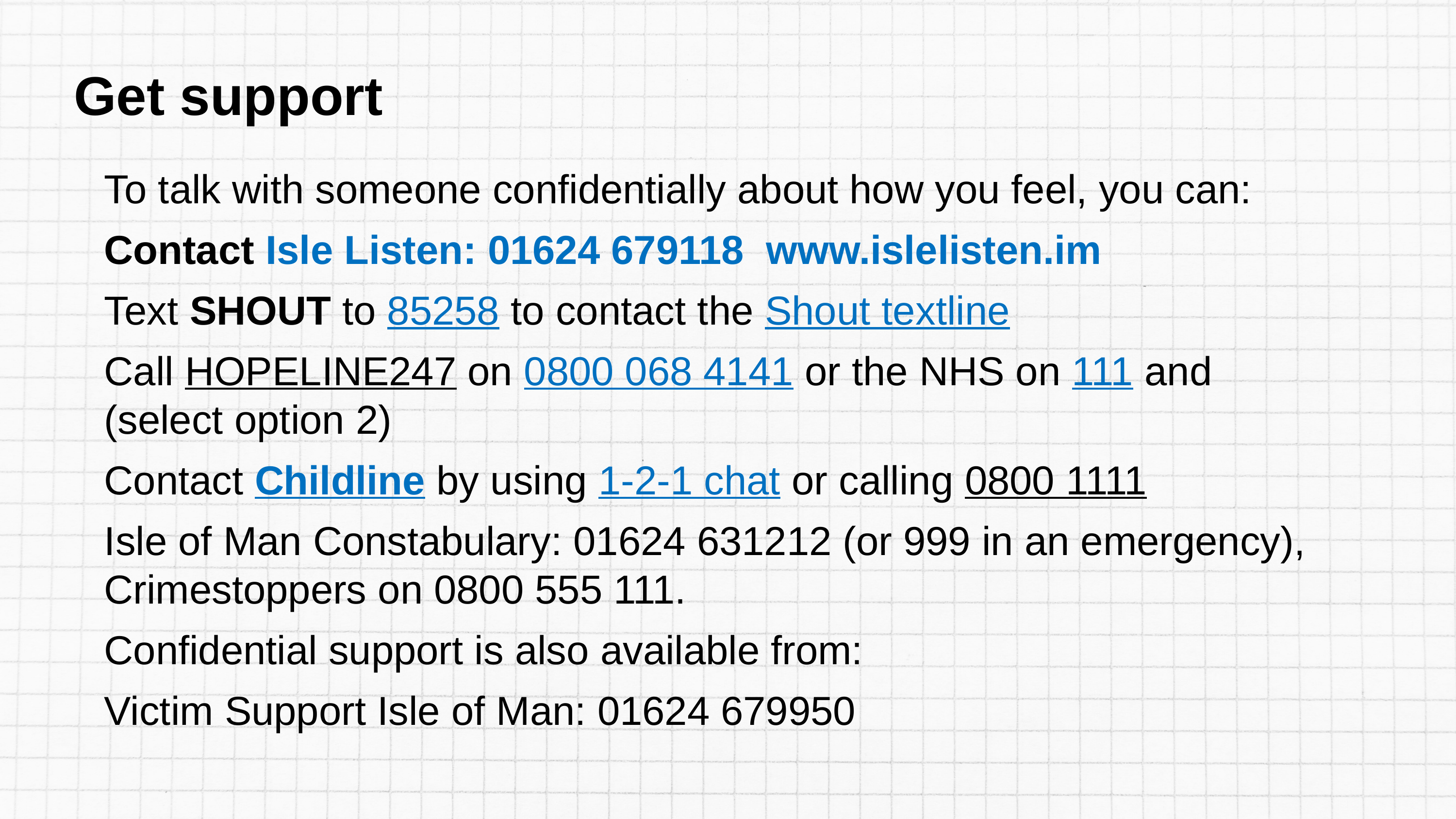

Get support
To talk with someone confidentially about how you feel, you can:
Contact Isle Listen: 01624 679118  www.islelisten.im
Text SHOUT to 85258 to contact the Shout textline
Call HOPELINE247 on 0800 068 4141 or the NHS on 111 and (select option 2)
Contact Childline by using 1-2-1 chat or calling 0800 1111
Isle of Man Constabulary: 01624 631212 (or 999 in an emergency), Crimestoppers on 0800 555 111.
Confidential support is also available from:
Victim Support Isle of Man: 01624 679950